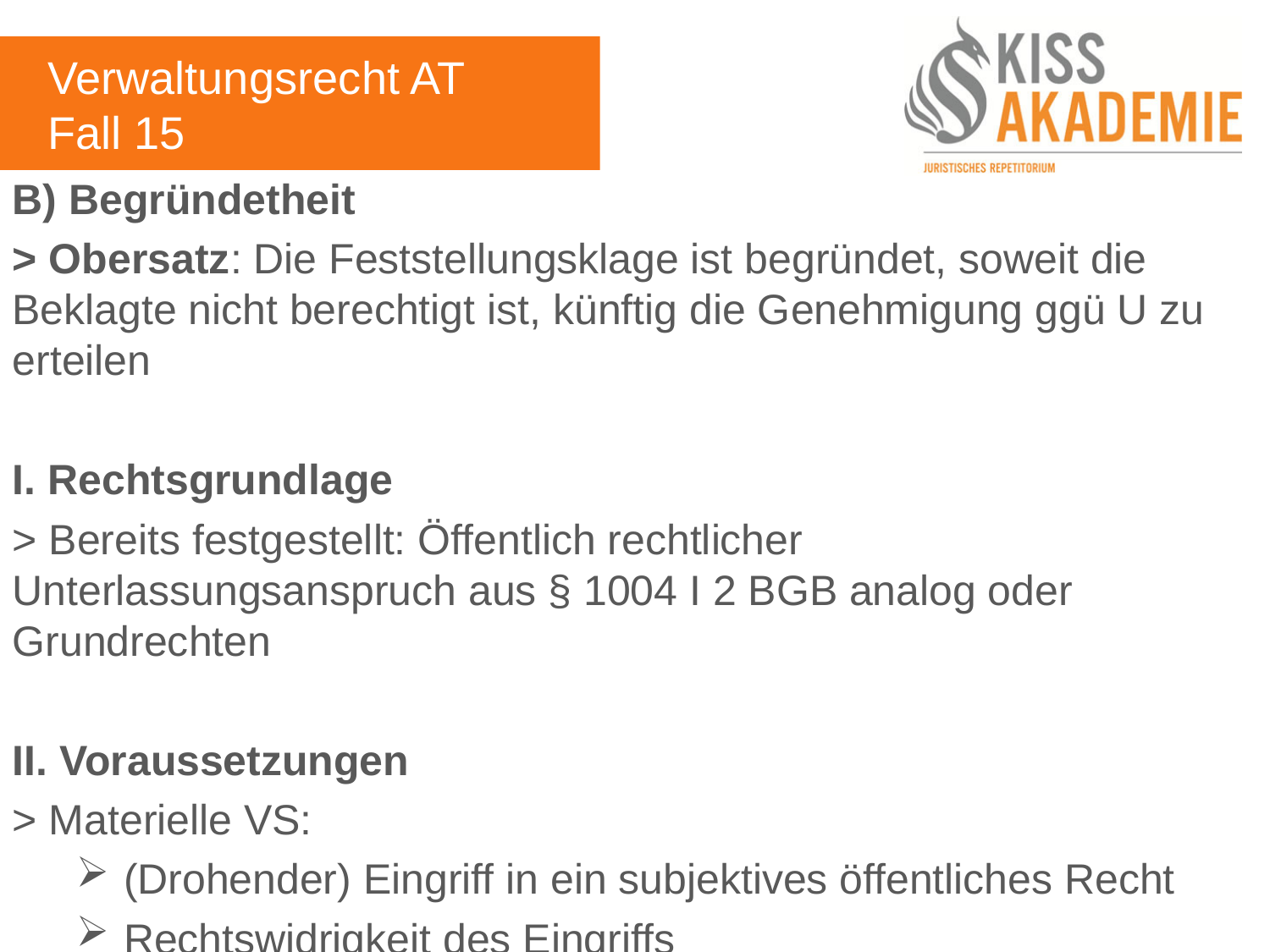

Verwaltungsrecht AT
Fall 15
B) Begründetheit
> Obersatz: Die Feststellungsklage ist begründet, soweit die Beklagte nicht berechtigt ist, künftig die Genehmigung ggü U zu erteilen

I. Rechtsgrundlage
> Bereits festgestellt: Öffentlich rechtlicher Unterlassungsanspruch aus § 1004 I 2 BGB analog oder Grundrechten

II. Voraussetzungen
> Materielle VS:
(Drohender) Eingriff in ein subjektives öffentliches Recht
Rechtswidrigkeit des Eingriffs